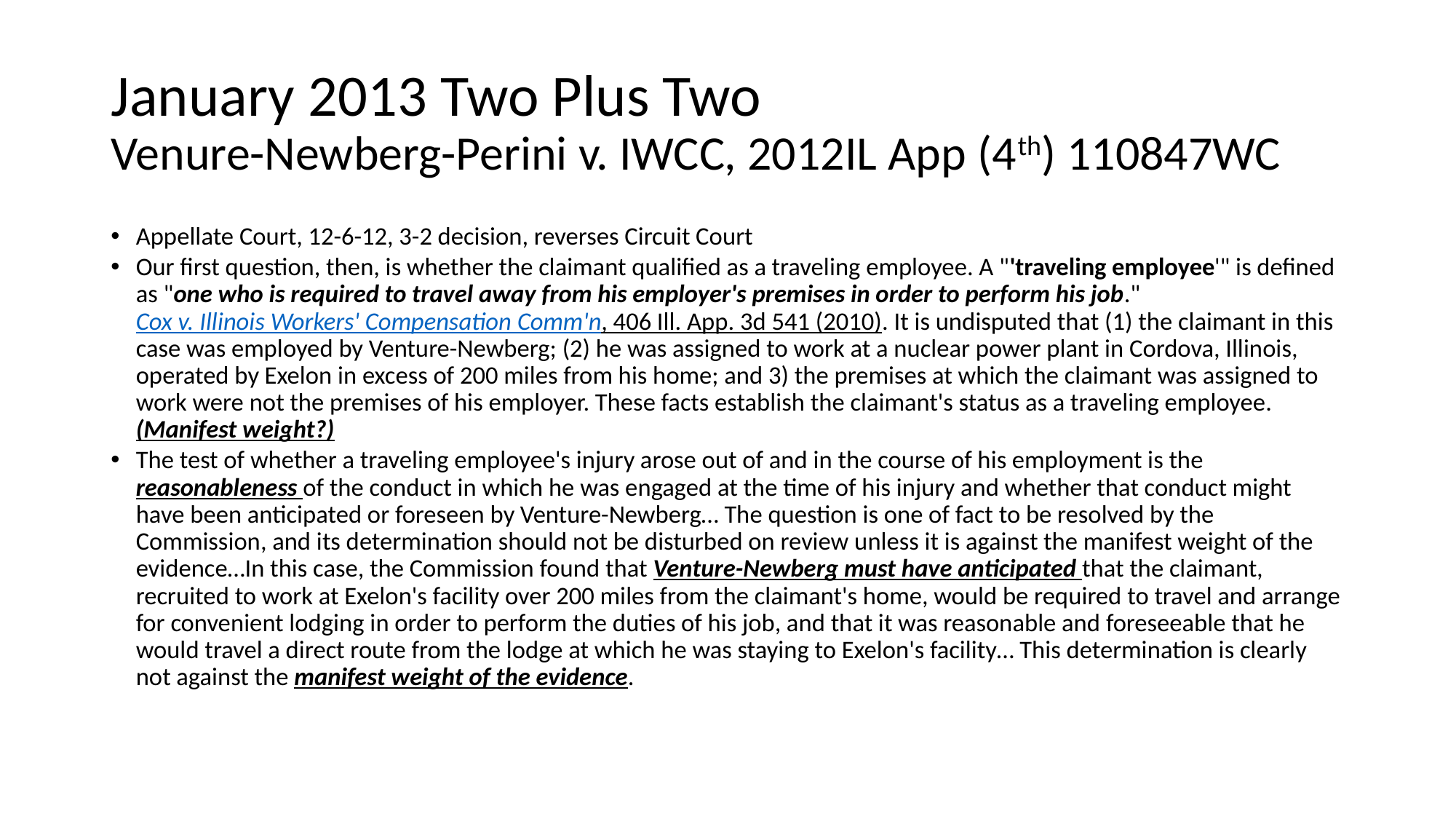

# January 2013 Two Plus Two Venure-Newberg-Perini v. IWCC, 2012IL App (4th) 110847WC
Appellate Court, 12-6-12, 3-2 decision, reverses Circuit Court
Our first question, then, is whether the claimant qualified as a traveling employee. A "'traveling employee'" is defined as "one who is required to travel away from his employer's premises in order to perform his job." Cox v. Illinois Workers' Compensation Comm'n, 406 Ill. App. 3d 541 (2010). It is undisputed that (1) the claimant in this case was employed by Venture-Newberg; (2) he was assigned to work at a nuclear power plant in Cordova, Illinois, operated by Exelon in excess of 200 miles from his home; and 3) the premises at which the claimant was assigned to work were not the premises of his employer. These facts establish the claimant's status as a traveling employee. (Manifest weight?)
The test of whether a traveling employee's injury arose out of and in the course of his employment is the reasonableness of the conduct in which he was engaged at the time of his injury and whether that conduct might have been anticipated or foreseen by Venture-Newberg… The question is one of fact to be resolved by the Commission, and its determination should not be disturbed on review unless it is against the manifest weight of the evidence…In this case, the Commission found that Venture-Newberg must have anticipated that the claimant, recruited to work at Exelon's facility over 200 miles from the claimant's home, would be required to travel and arrange for convenient lodging in order to perform the duties of his job, and that it was reasonable and foreseeable that he would travel a direct route from the lodge at which he was staying to Exelon's facility… This determination is clearly not against the manifest weight of the evidence.